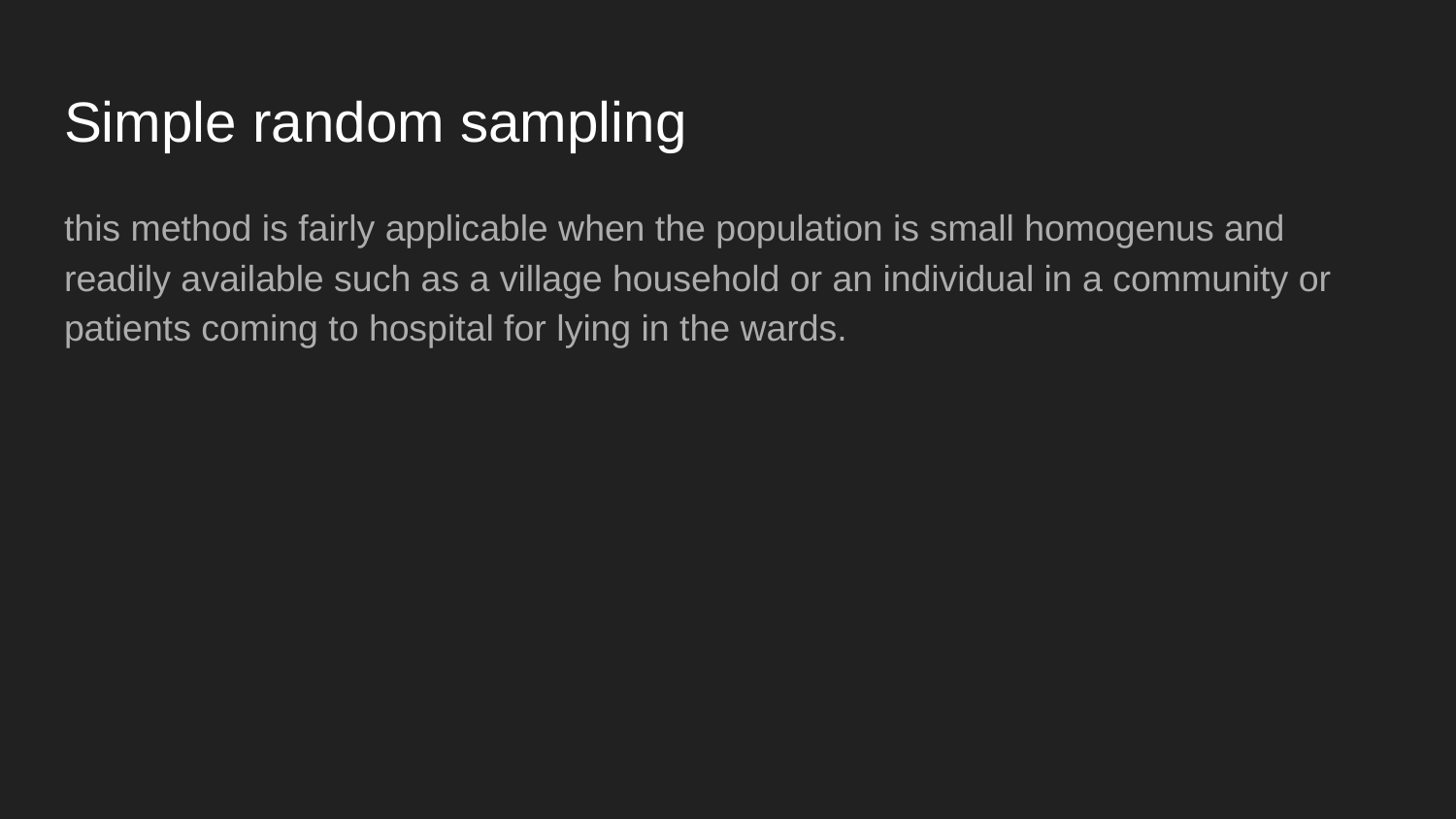

# Simple random sampling
this method is fairly applicable when the population is small homogenus and readily available such as a village household or an individual in a community or patients coming to hospital for lying in the wards.